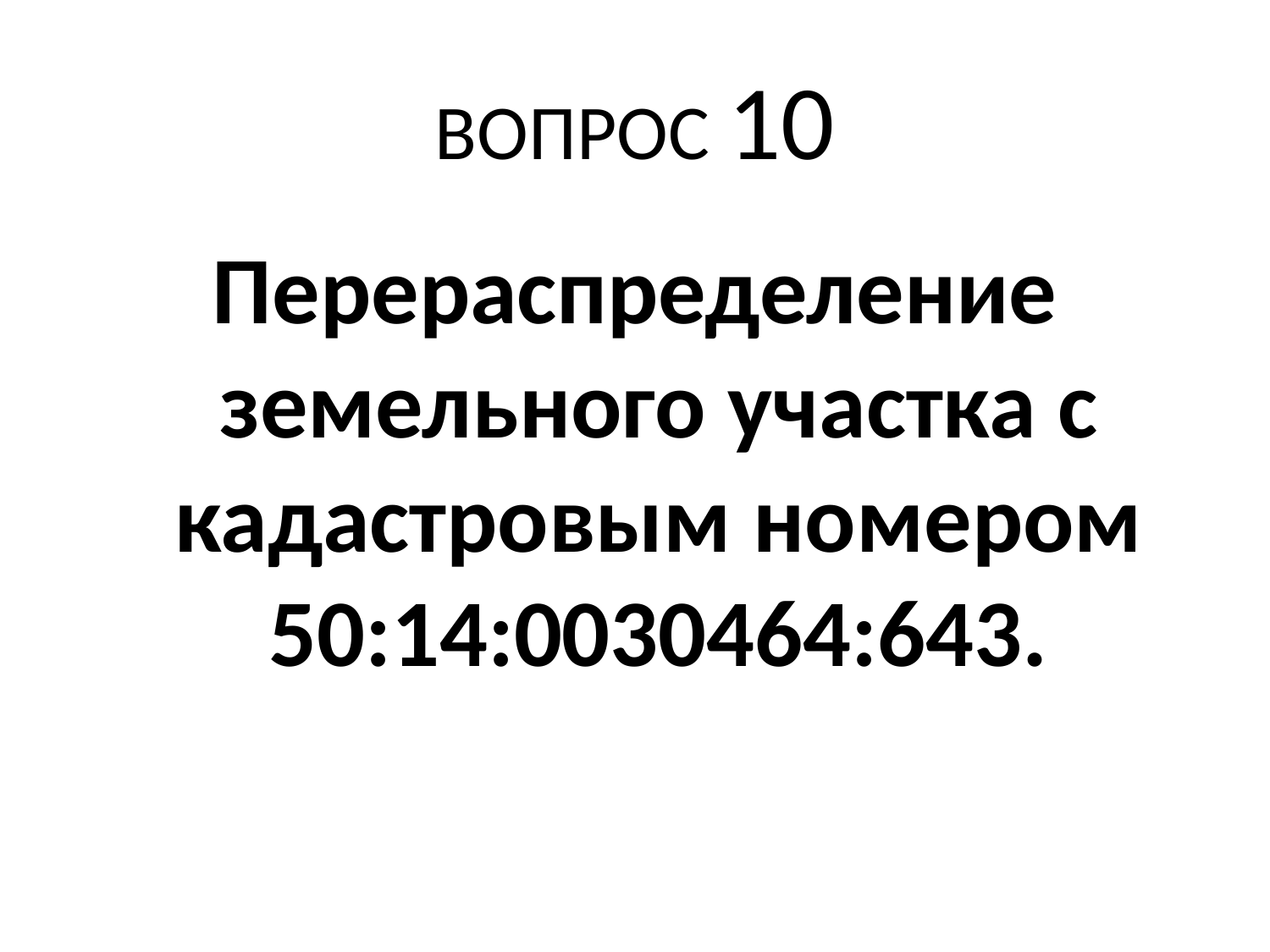

# ВОПРОС 10
Перераспределение земельного участка с кадастровым номером 50:14:0030464:643.